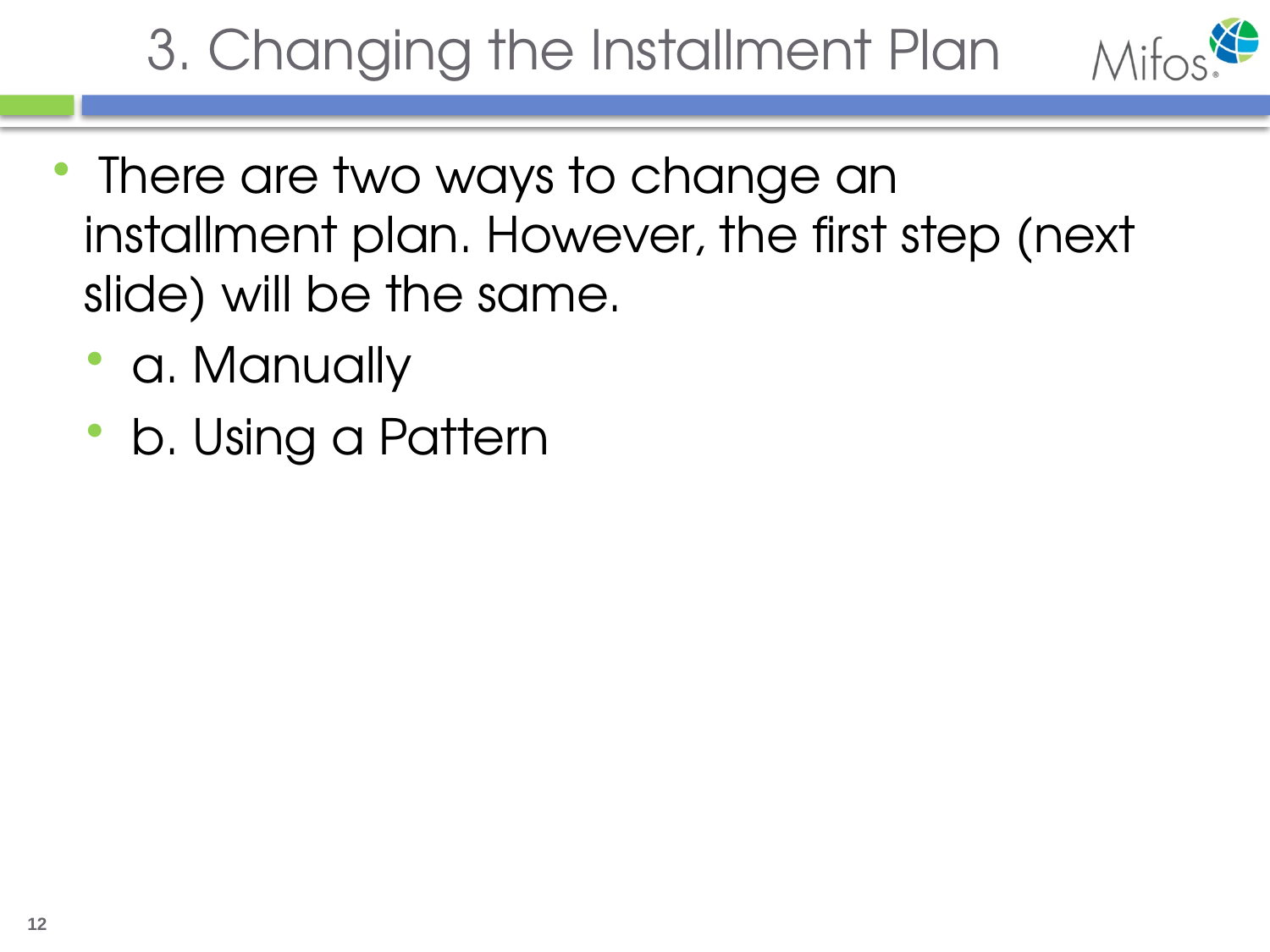

# 3. Changing the Installment Plan
 There are two ways to change an installment plan. However, the first step (next slide) will be the same.
 a. Manually
 b. Using a Pattern